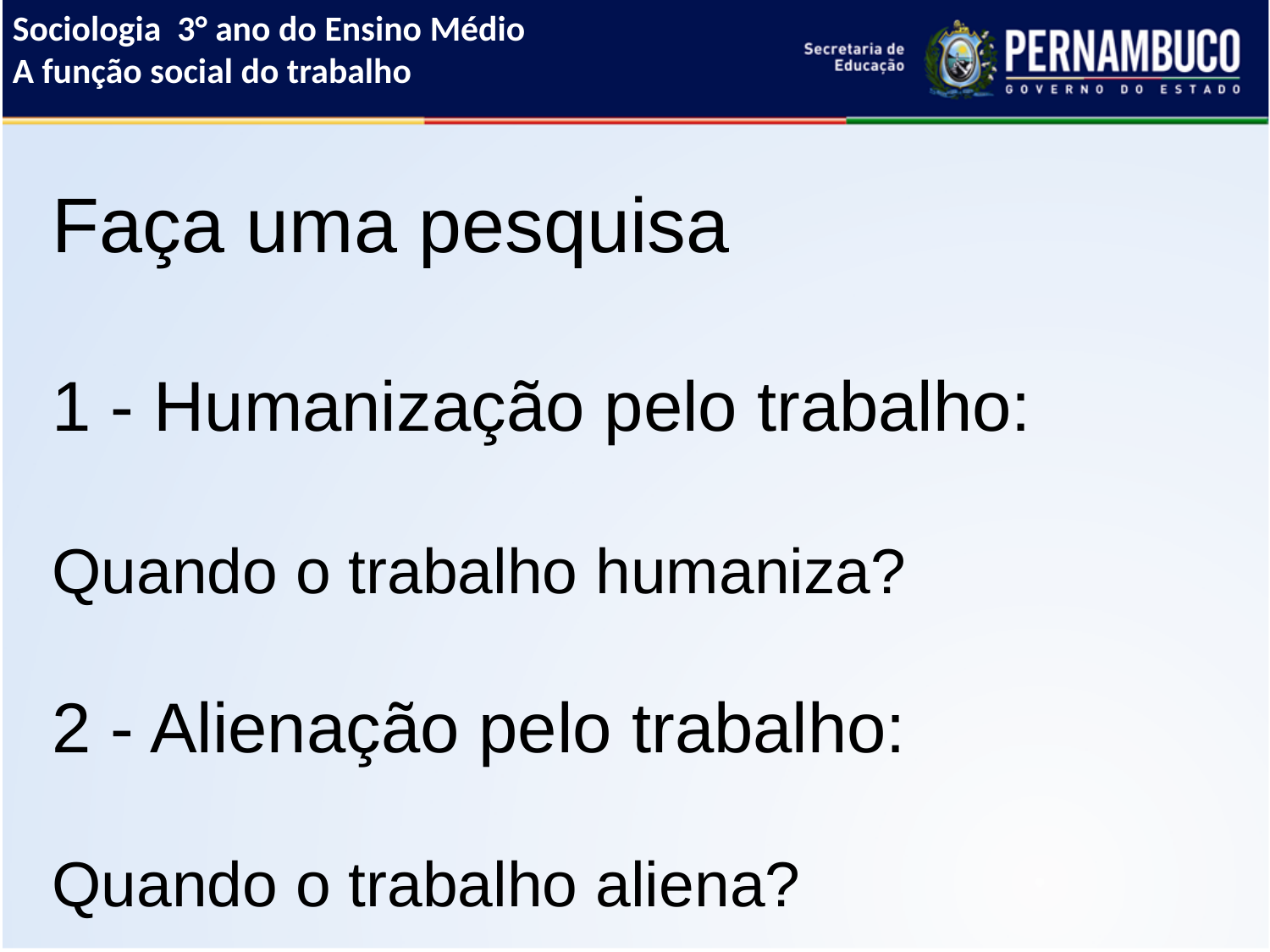

Sociologia  3° ano do Ensino Médio
A função social do trabalho
Faça uma pesquisa

1 - Humanização pelo trabalho:

Quando o trabalho humaniza?

2 - Alienação pelo trabalho:

Quando o trabalho aliena?